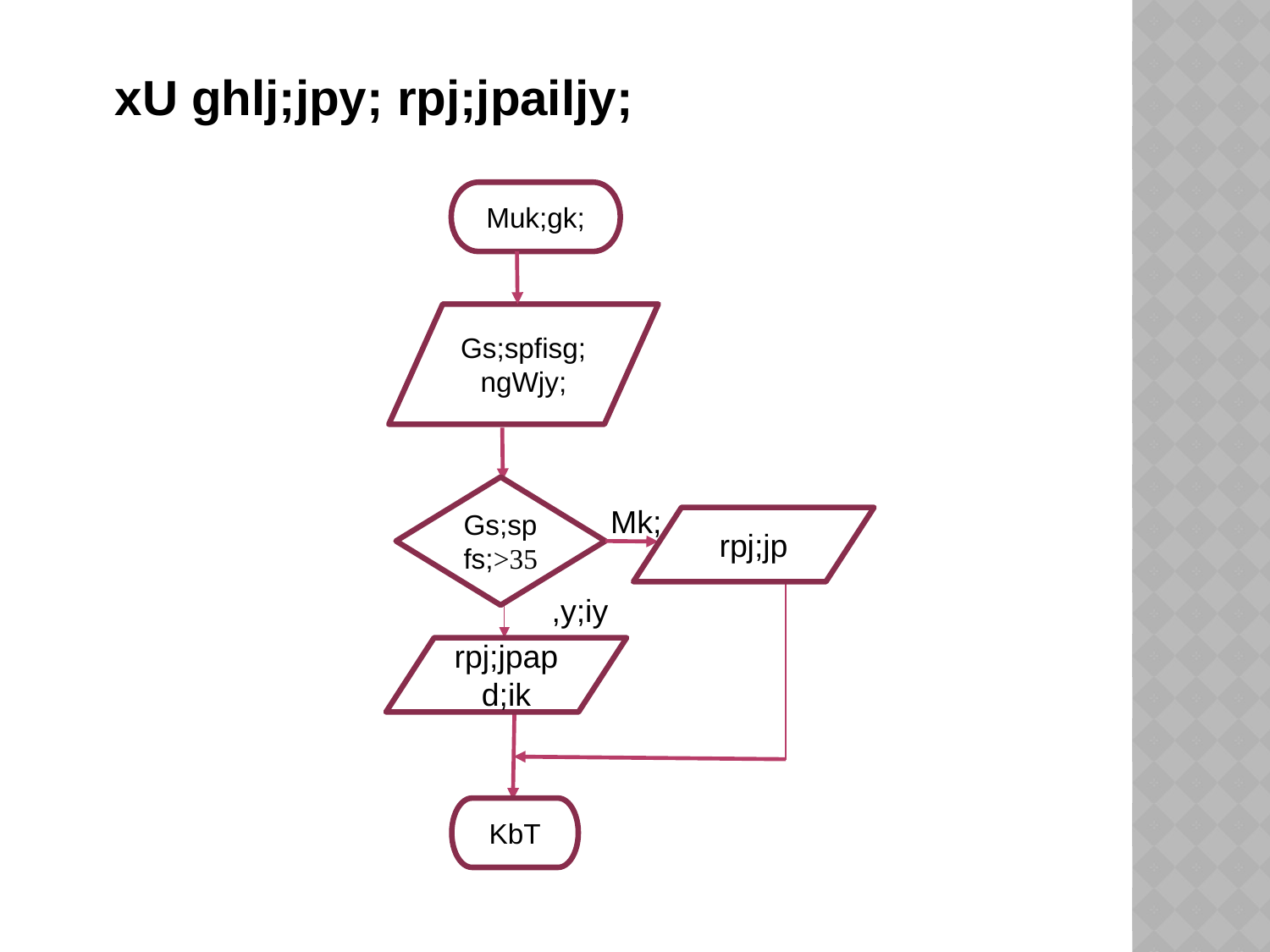

# xU ghlj;jpy; rpj;jpailjy;
Muk;gk;
Gs;spfisg; ngWjy;
Gs;spfs;>35
Mk;
rpj;jp
,y;iy
rpj;jpapd;ik
KbT